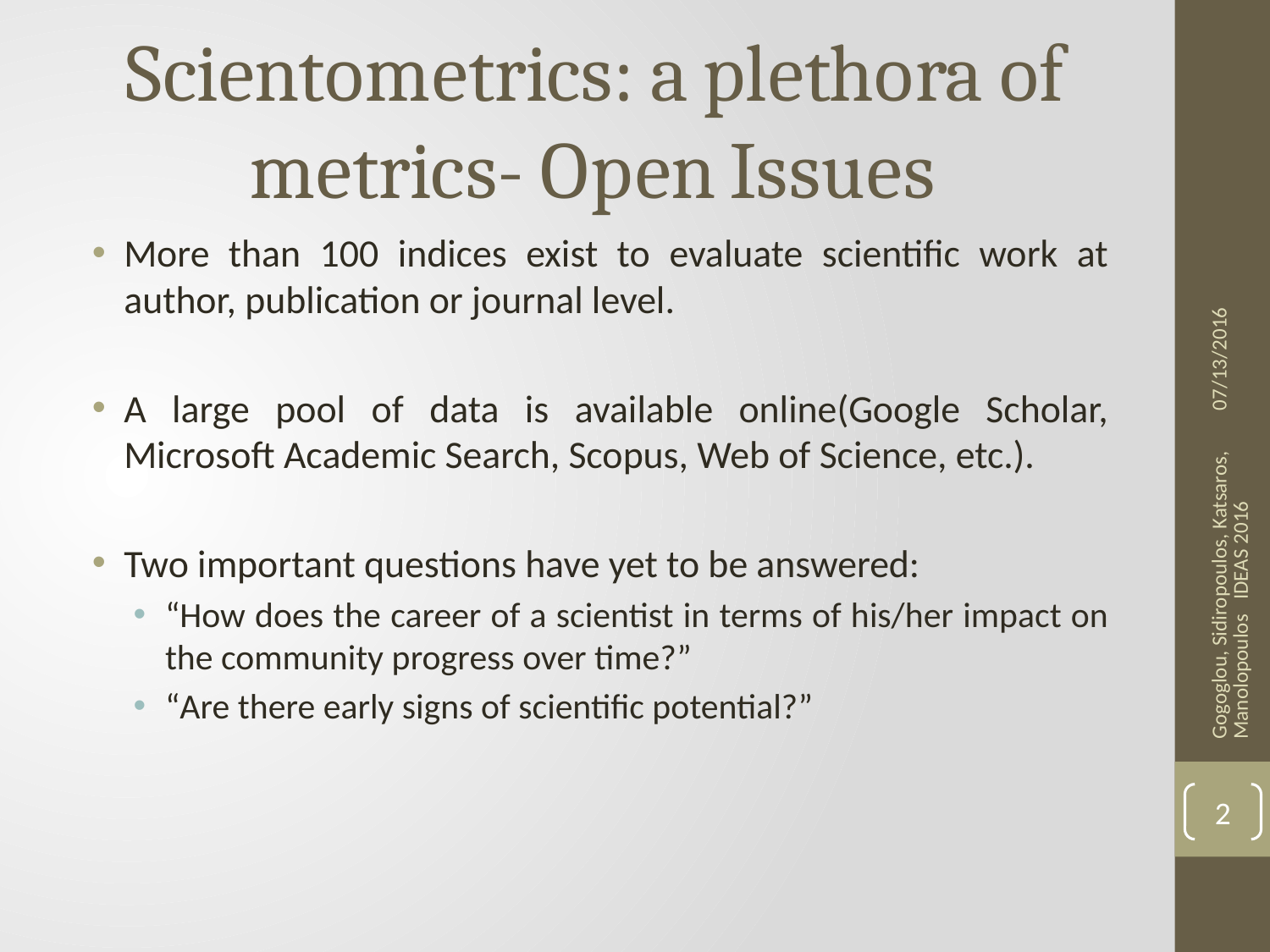

# Scientometrics: a plethora of metrics- Open Issues
More than 100 indices exist to evaluate scientific work at author, publication or journal level.

A large pool of data is available online(Google Scholar, Microsoft Academic Search, Scopus, Web of Science, etc.).

Two important questions have yet to be answered:
“How does the career of a scientist in terms of his/her impact on the community progress over time?”
“Are there early signs of scientific potential?”

07/13/2016
Gogoglou, Sidiropoulos, Katsaros, Manolopoulos   IDEAS 2016
2